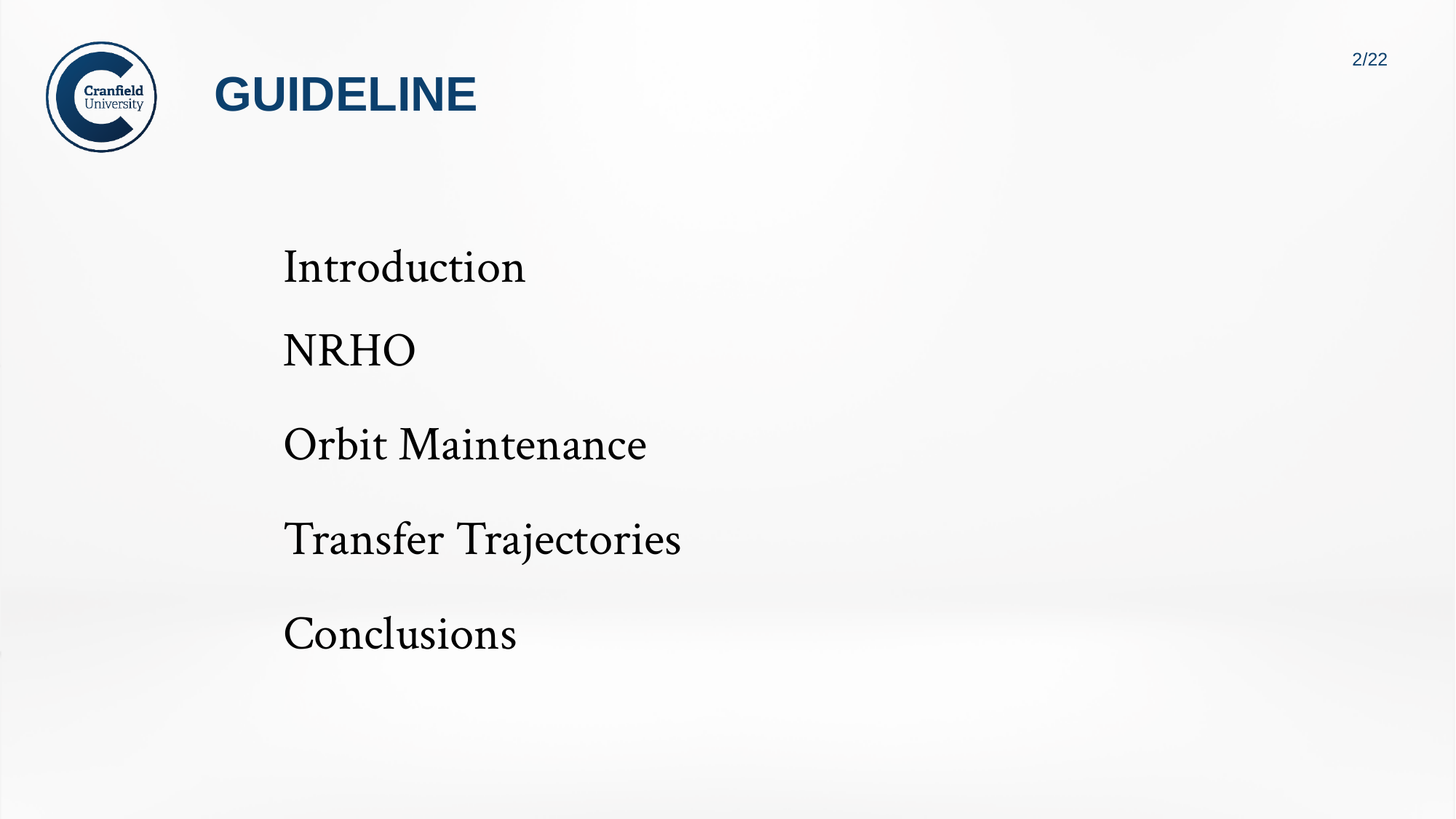

GUIDELINE
Introduction
NRHO
Orbit Maintenance
Transfer Trajectories
Conclusions